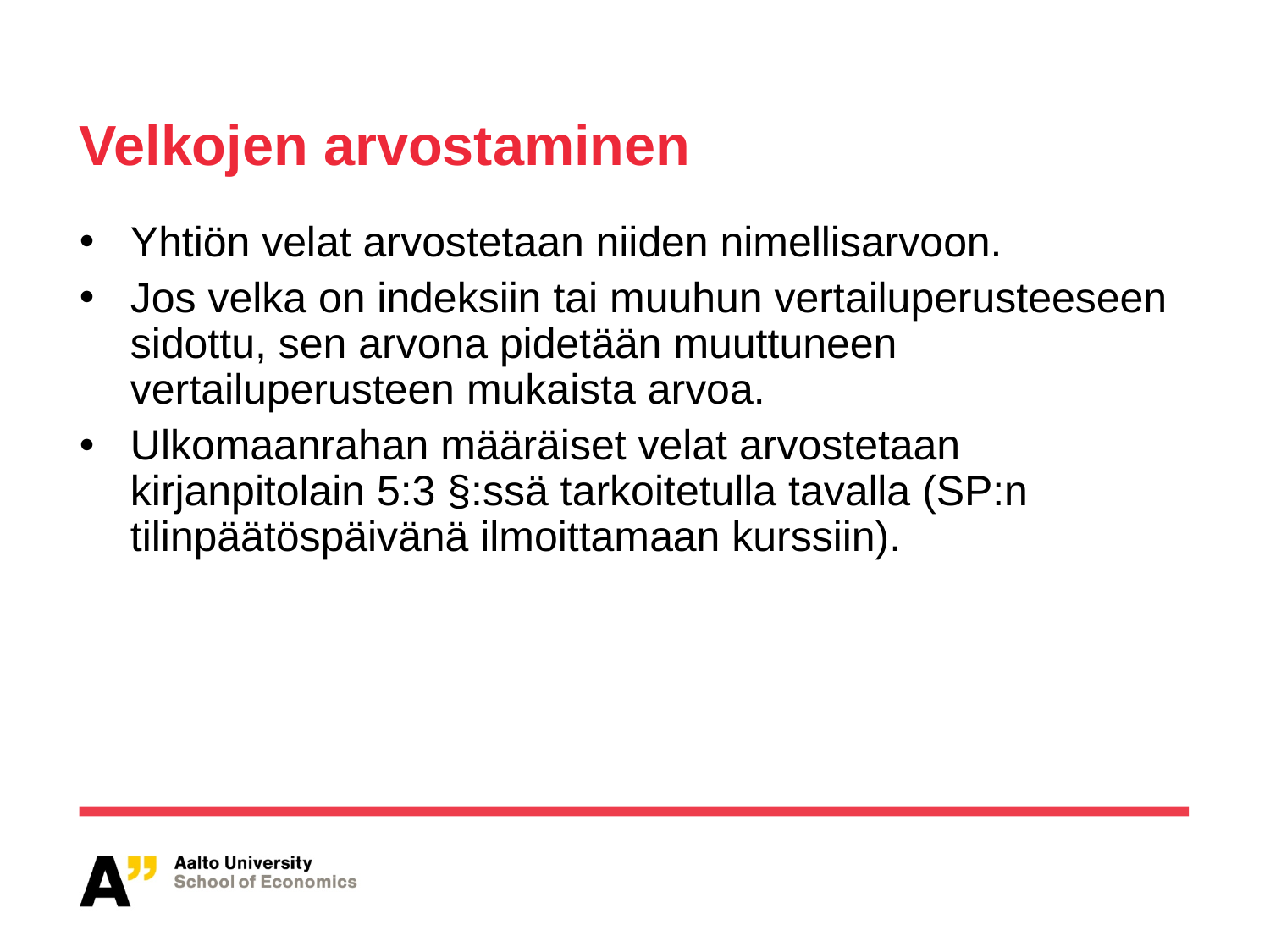

Velkojen arvostaminen
Yhtiön velat arvostetaan niiden nimellisarvoon.
Jos velka on indeksiin tai muuhun vertailuperusteeseen sidottu, sen arvona pidetään muuttuneen vertailuperusteen mukaista arvoa.
Ulkomaanrahan määräiset velat arvostetaan kirjanpitolain 5:3 §:ssä tarkoitetulla tavalla (SP:n tilinpäätöspäivänä ilmoittamaan kurssiin).
18